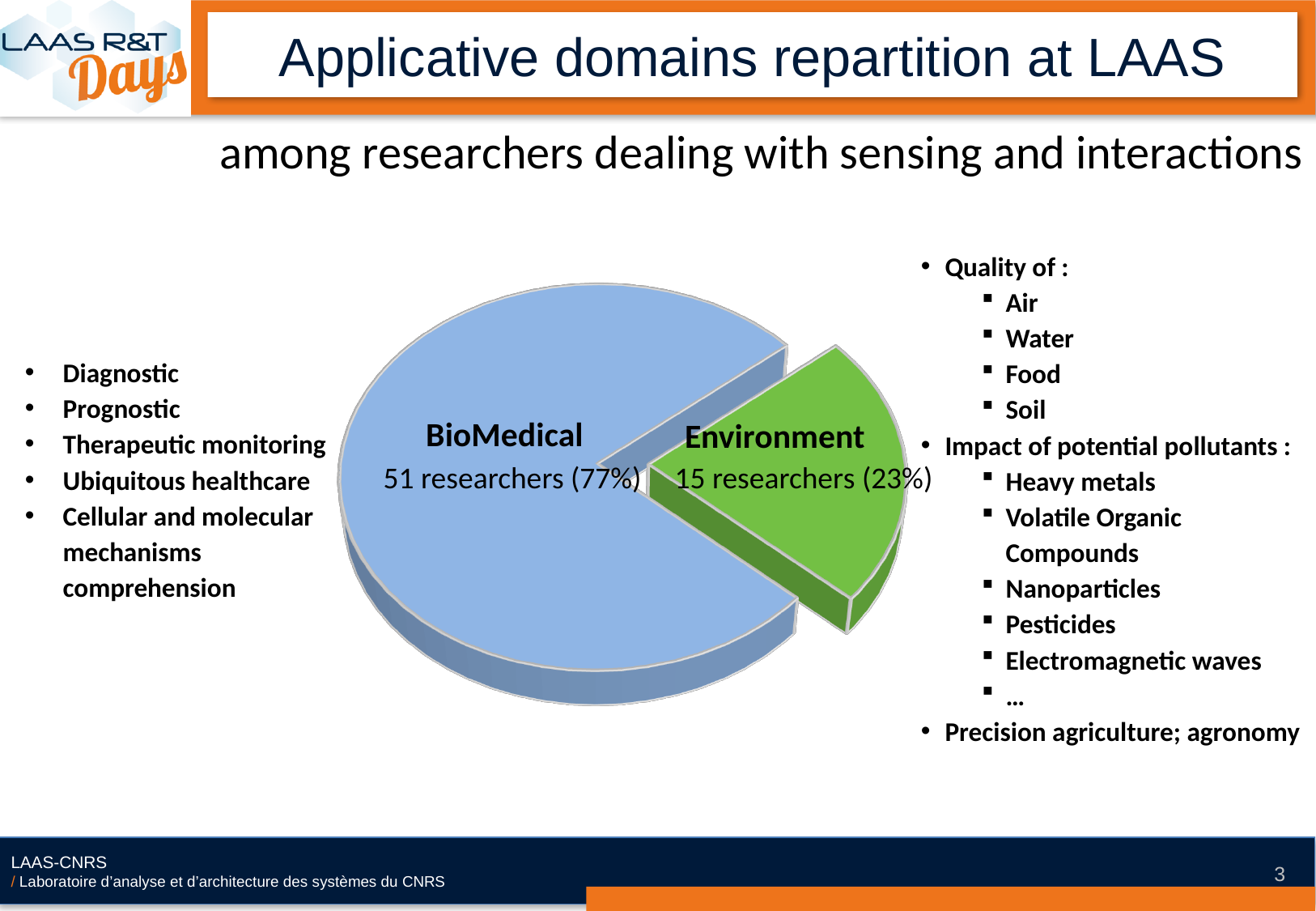

# Applicative domains repartition at LAAS
among researchers dealing with sensing and interactions
Quality of :
Air
Water
Food
Soil
Impact of potential pollutants :
Heavy metals
Volatile Organic Compounds
Nanoparticles
Pesticides
Electromagnetic waves
…
Precision agriculture; agronomy

[unsupported chart]

Diagnostic
Prognostic
Therapeutic monitoring
Ubiquitous healthcare
Cellular and molecular mechanisms comprehension
BioMedical
Environment
51 researchers (77%)
15 researchers (23%)